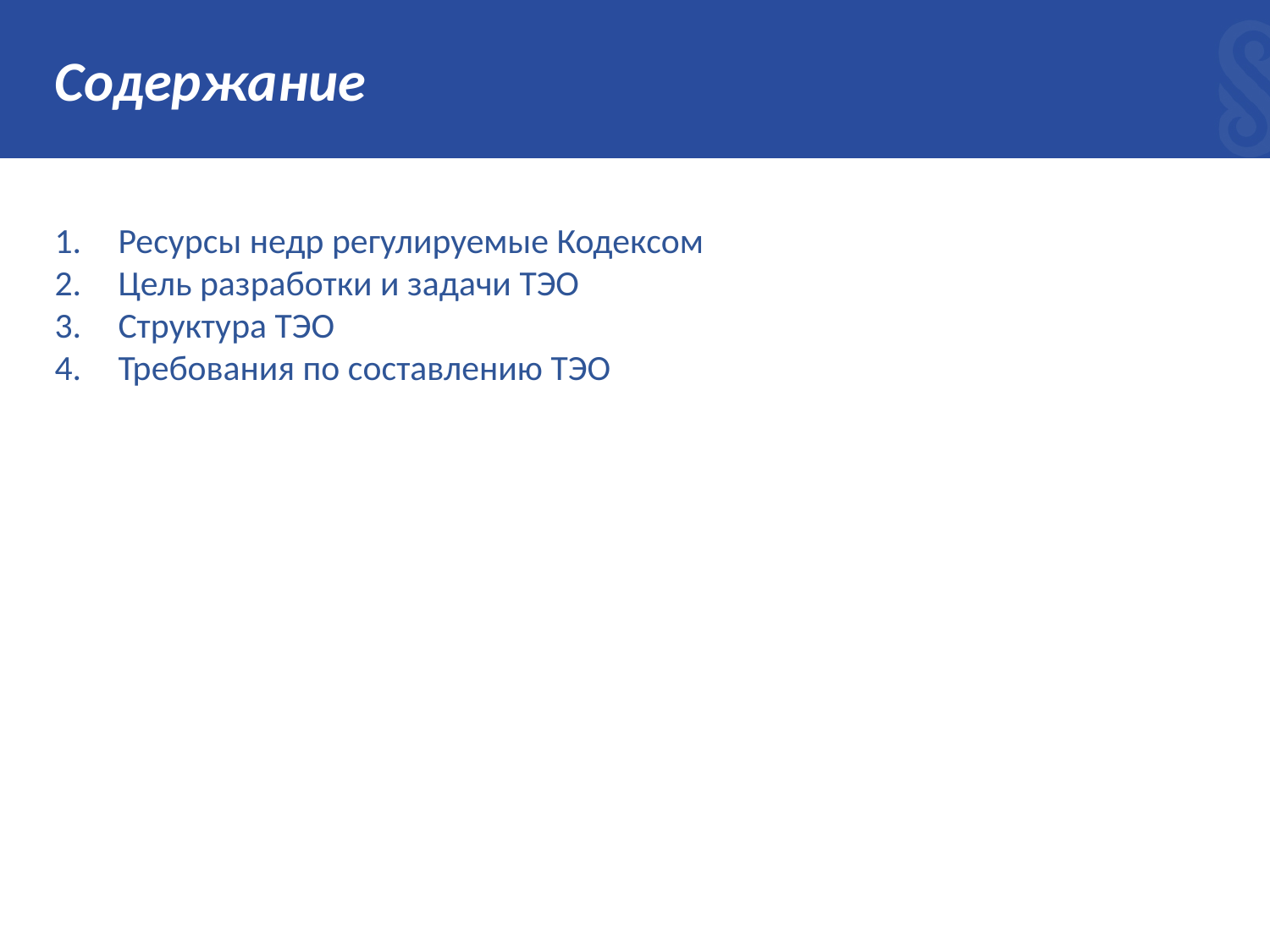

# Содержание
Ресурсы недр регулируемые Кодексом
Цель разработки и задачи ТЭО
Структура ТЭО
Требования по составлению ТЭО